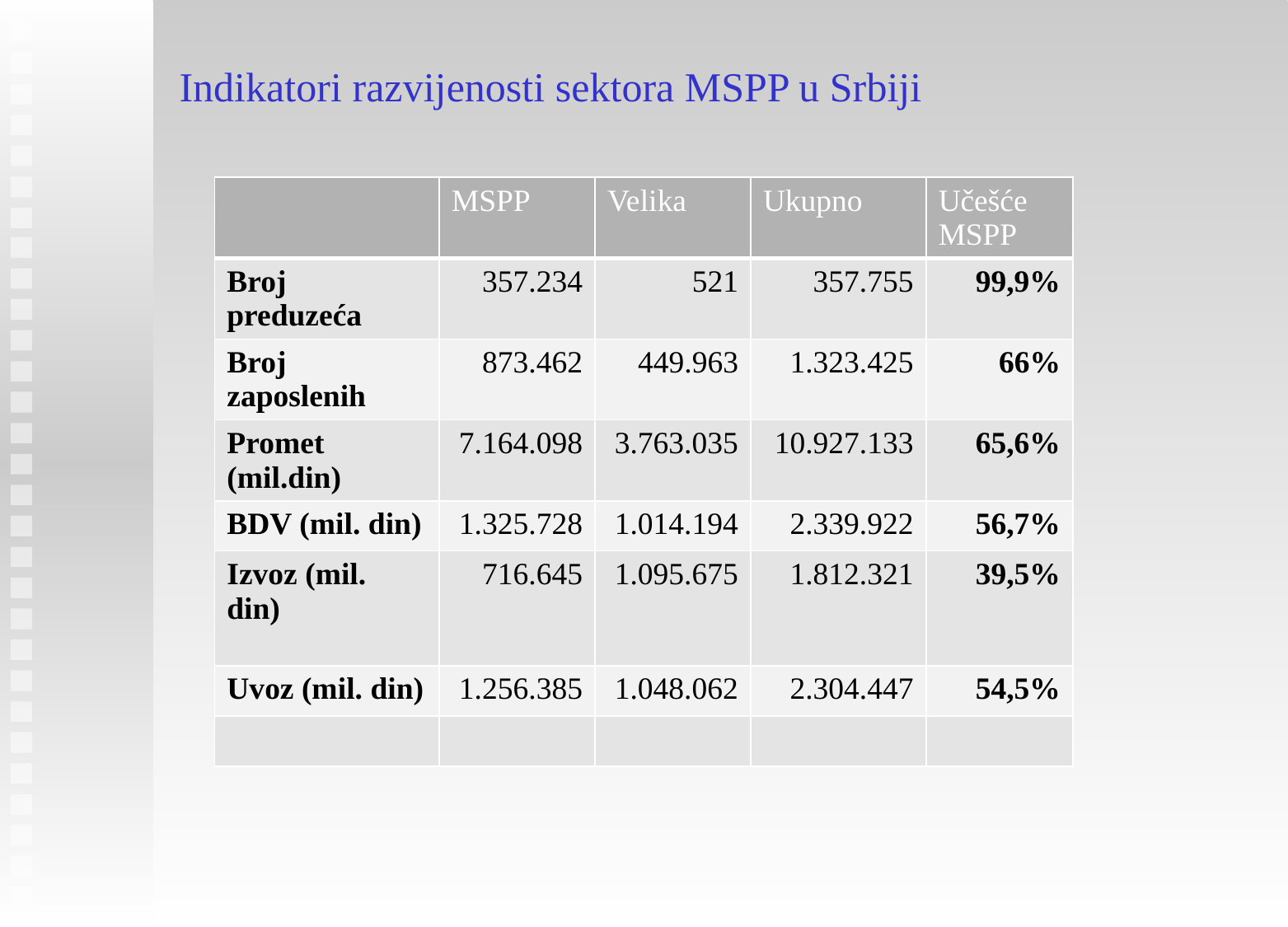

Indikatori razvijenosti sektora MSPP u Srbiji
|  | MSPP | Velika | Ukupno | Učešće MSPP |
| --- | --- | --- | --- | --- |
| Broj preduzeća | 357.234 | 521 | 357.755 | 99,9% |
| Broj zaposlenih | 873.462 | 449.963 | 1.323.425 | 66% |
| Promet (mil.din) | 7.164.098 | 3.763.035 | 10.927.133 | 65,6% |
| BDV (mil. din) | 1.325.728 | 1.014.194 | 2.339.922 | 56,7% |
| Izvoz (mil. din) | 716.645 | 1.095.675 | 1.812.321 | 39,5% |
| Uvoz (mil. din) | 1.256.385 | 1.048.062 | 2.304.447 | 54,5% |
|  |  |  |  |  |